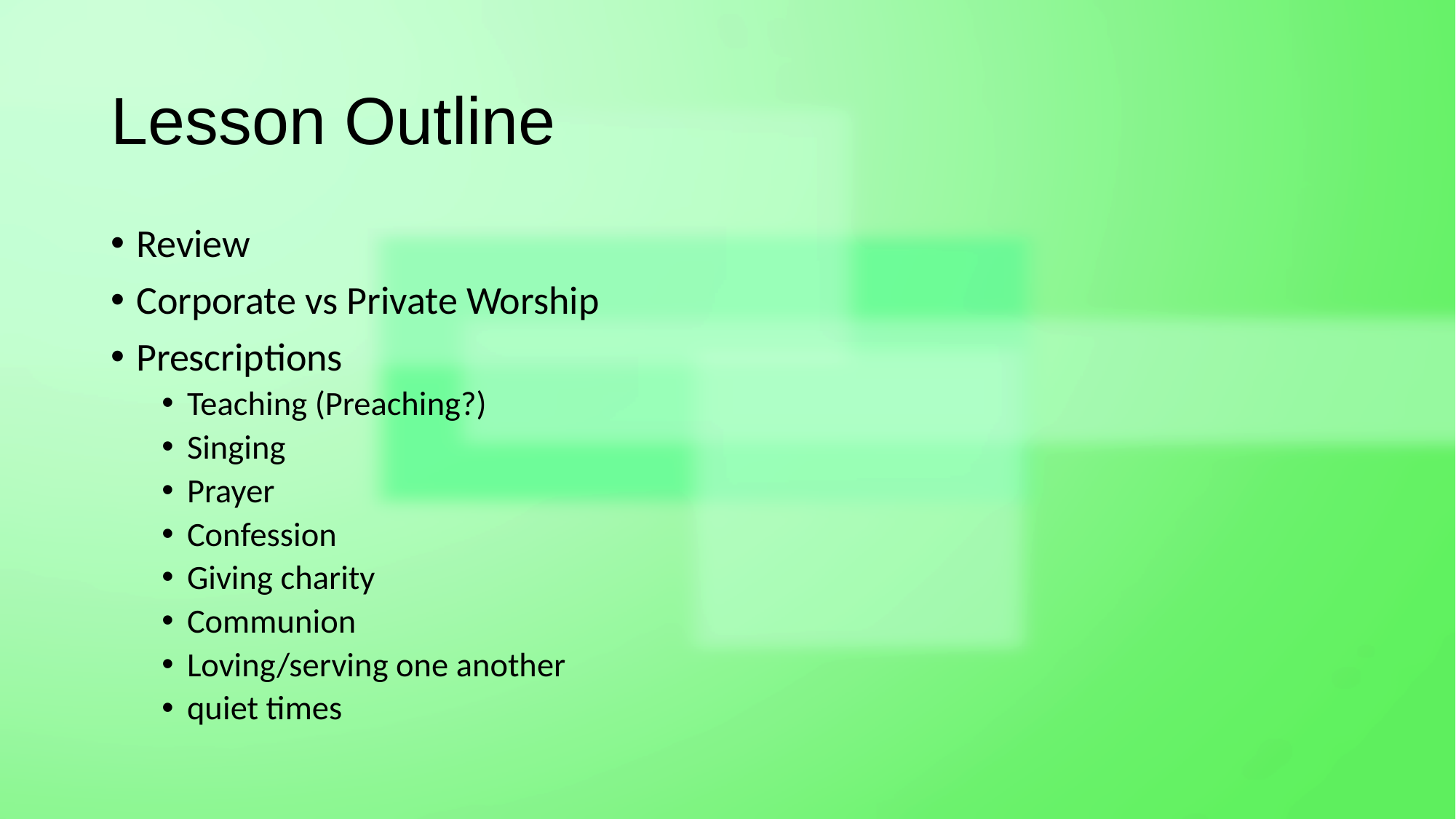

# Lesson Outline
Review
Corporate vs Private Worship
Prescriptions
Teaching (Preaching?)
Singing
Prayer
Confession
Giving charity
Communion
Loving/serving one another
quiet times